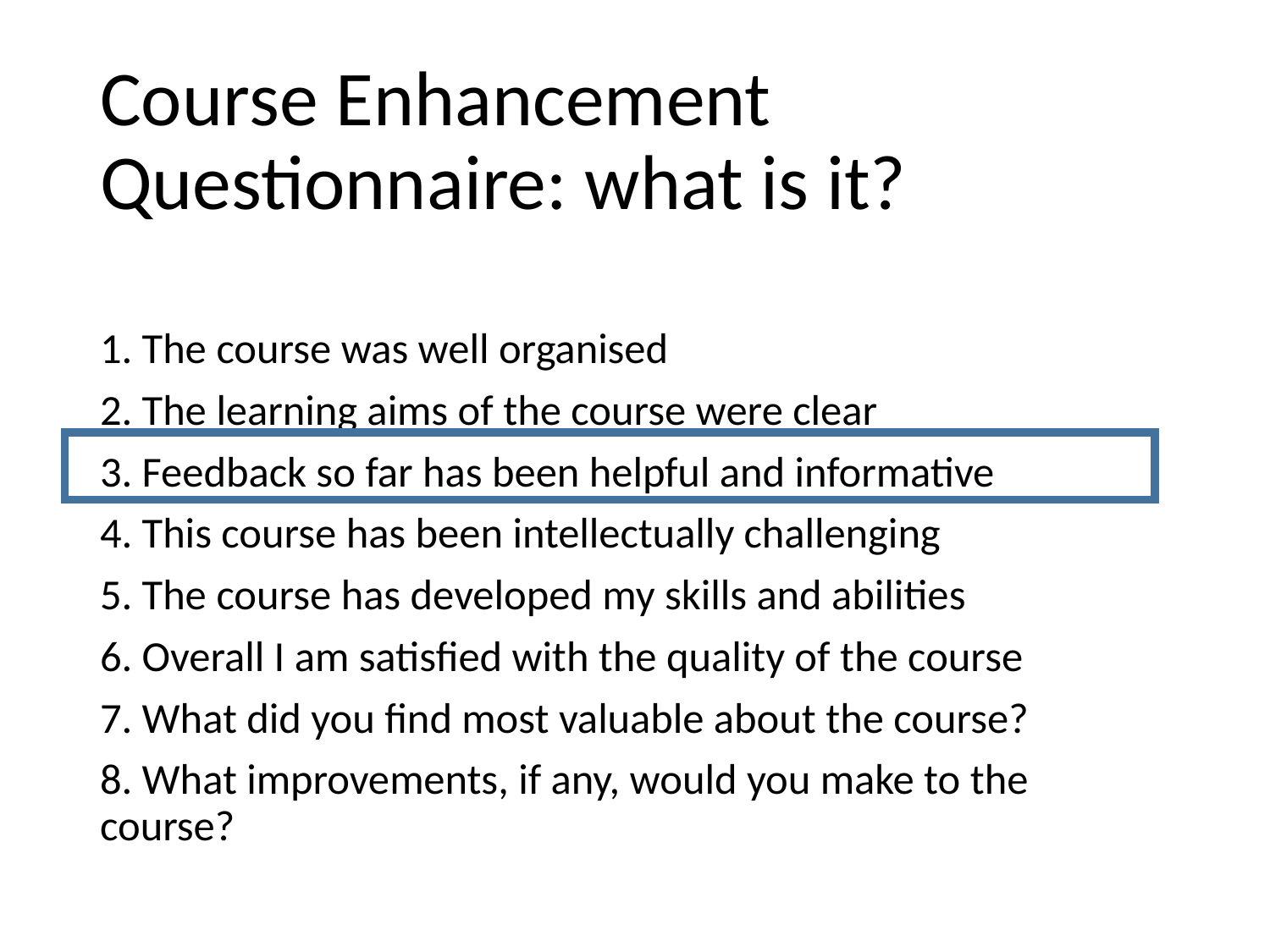

# Course Enhancement Questionnaire: what is it?

1. The course was well organised
2. The learning aims of the course were clear
3. Feedback so far has been helpful and informative
4. This course has been intellectually challenging
5. The course has developed my skills and abilities
6. Overall I am satisfied with the quality of the course
7. What did you find most valuable about the course?
8. What improvements, if any, would you make to the course?